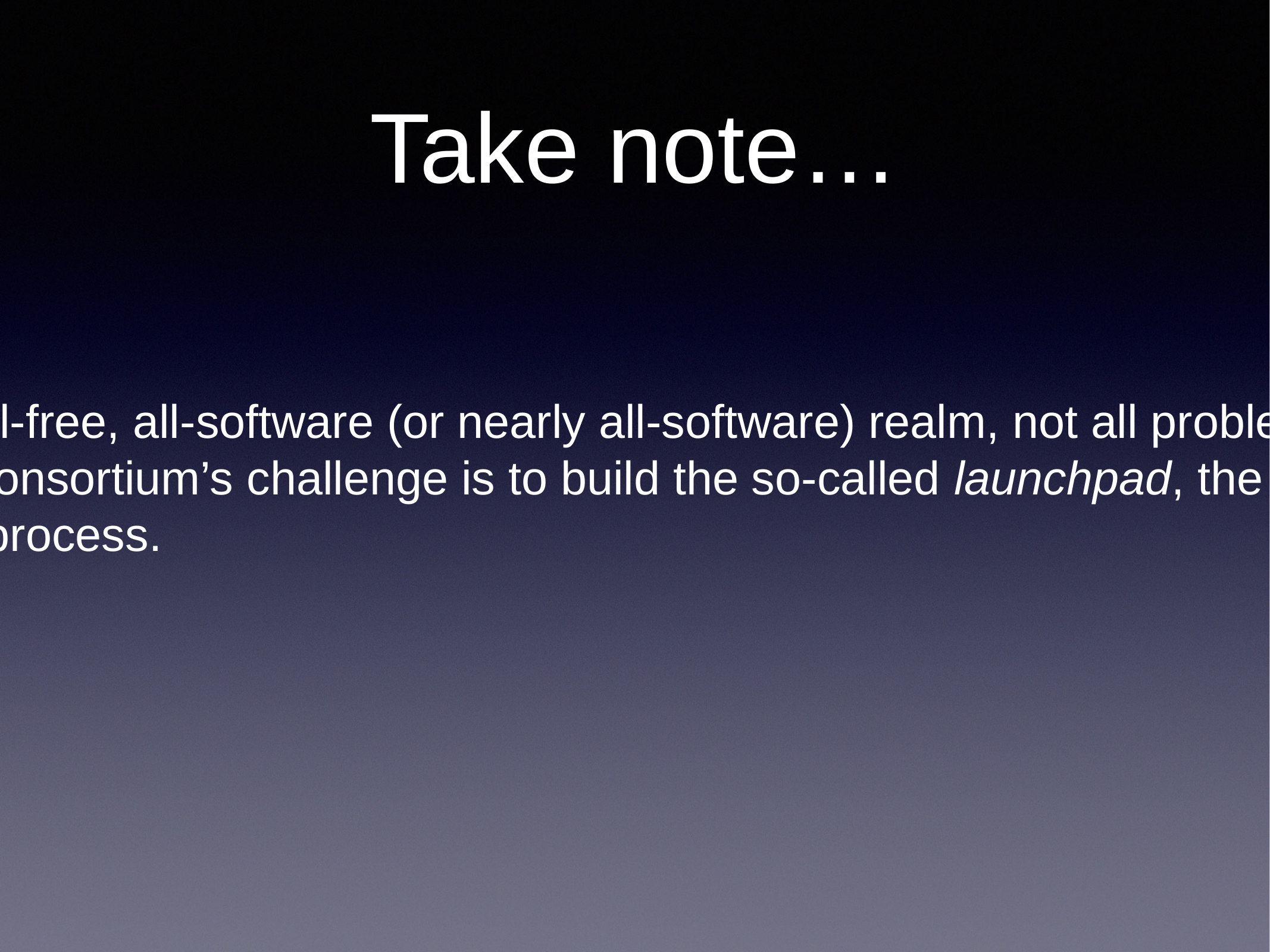

# Take note…
As opposed to present-day networking, in a protocol-free, all-software (or nearly all-software) realm, not all problems have to be solved in advance. The challenge is less in doing than it is in enabling to be done. The consortium’s challenge is to build the so-called launchpad, the necessary prerequisites for the developers to begin their work. From there, it becomes an evolutionary process.